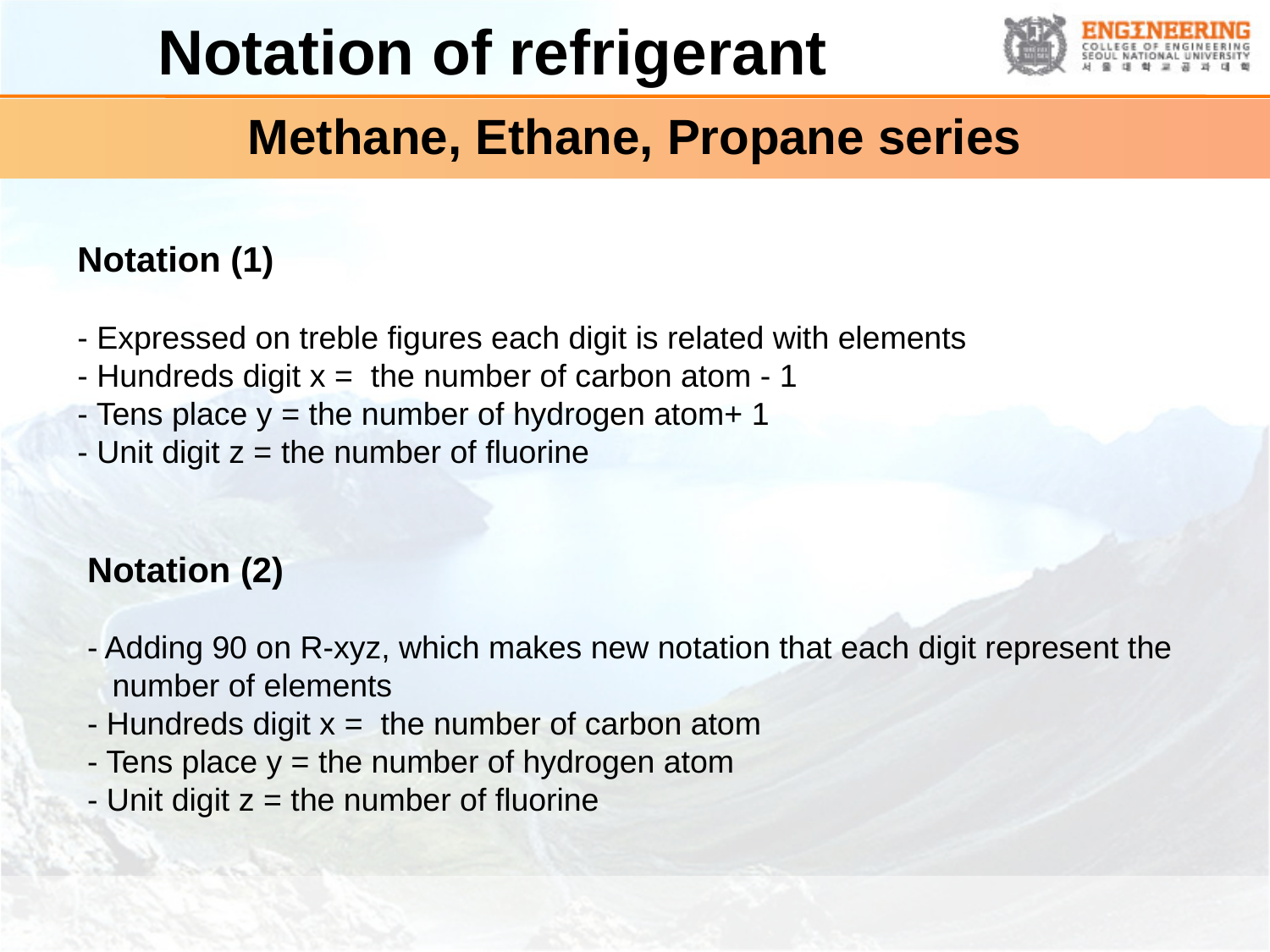

# Notation of refrigerant
Methane, Ethane, Propane series
Notation (1)

- Expressed on treble figures each digit is related with elements
- Hundreds digit x =  the number of carbon atom - 1
- Tens place y = the number of hydrogen atom+ 1
- Unit digit z = the number of fluorine
Notation (2)

- Adding 90 on R-xyz, which makes new notation that each digit represent the number of elements
- Hundreds digit x =  the number of carbon atom
- Tens place y = the number of hydrogen atom
- Unit digit z = the number of fluorine